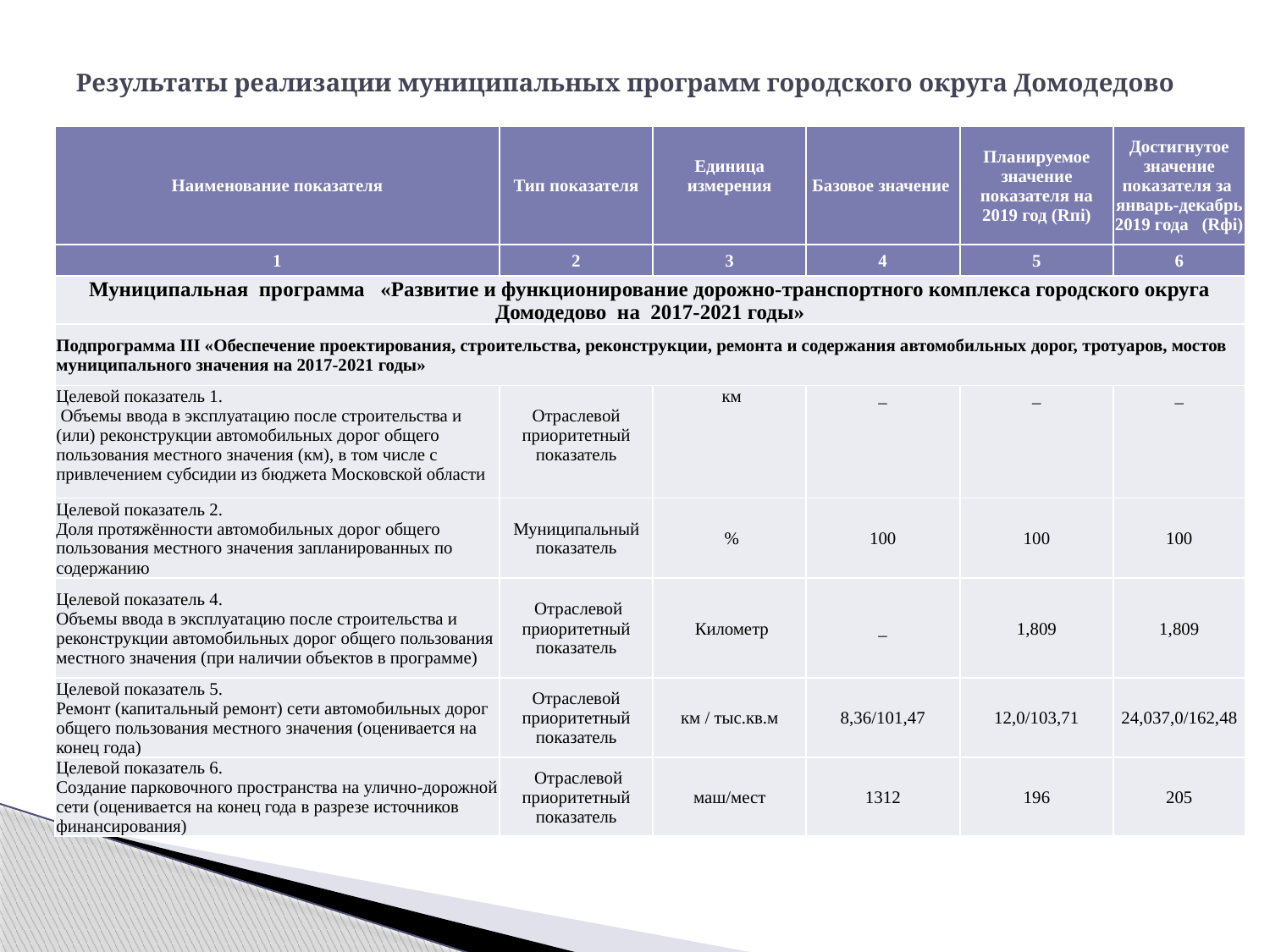

# Результаты реализации муниципальных программ городского округа Домодедово
| Наименование показателя | Тип показателя | Единица измерения | Базовое значение | Планируемое значение показателя на 2019 год (Rпi) | Достигнутое значение показателя за январь-декабрь 2019 года (Rфi) |
| --- | --- | --- | --- | --- | --- |
| 1 | 2 | 3 | 4 | 5 | 6 |
| Муниципальная программа «Развитие и функционирование дорожно-транспортного комплекса городского округа Домодедово на 2017-2021 годы» |  |  |  |  |  |
| Подпрограмма III «Обеспечение проектирования, строительства, реконструкции, ремонта и содержания автомобильных дорог, тротуаров, мостов муниципального значения на 2017-2021 годы» |  |  |  |  |  |
| Целевой показатель 1. Объемы ввода в эксплуатацию после строительства и (или) реконструкции автомобильных дорог общего пользования местного значения (км), в том числе с привлечением субсидии из бюджета Московской области | Отраслевой приоритетный показатель | км | \_ | \_ | \_ |
| Целевой показатель 2. Доля протяжённости автомобильных дорог общего пользования местного значения запланированных по содержанию | Муниципальный показатель | % | 100 | 100 | 100 |
| Целевой показатель 4. Объемы ввода в эксплуатацию после строительства и реконструкции автомобильных дорог общего пользования местного значения (при наличии объектов в программе) | Отраслевой приоритетный показатель | Километр | \_ | 1,809 | 1,809 |
| Целевой показатель 5. Ремонт (капитальный ремонт) сети автомобильных дорог общего пользования местного значения (оценивается на конец года) | Отраслевой приоритетный показатель | км / тыс.кв.м | 8,36/101,47 | 12,0/103,71 | 24,037,0/162,48 |
| Целевой показатель 6. Создание парковочного пространства на улично-дорожной сети (оценивается на конец года в разрезе источников финансирования) | Отраслевой приоритетный показатель | маш/мест | 1312 | 196 | 205 |